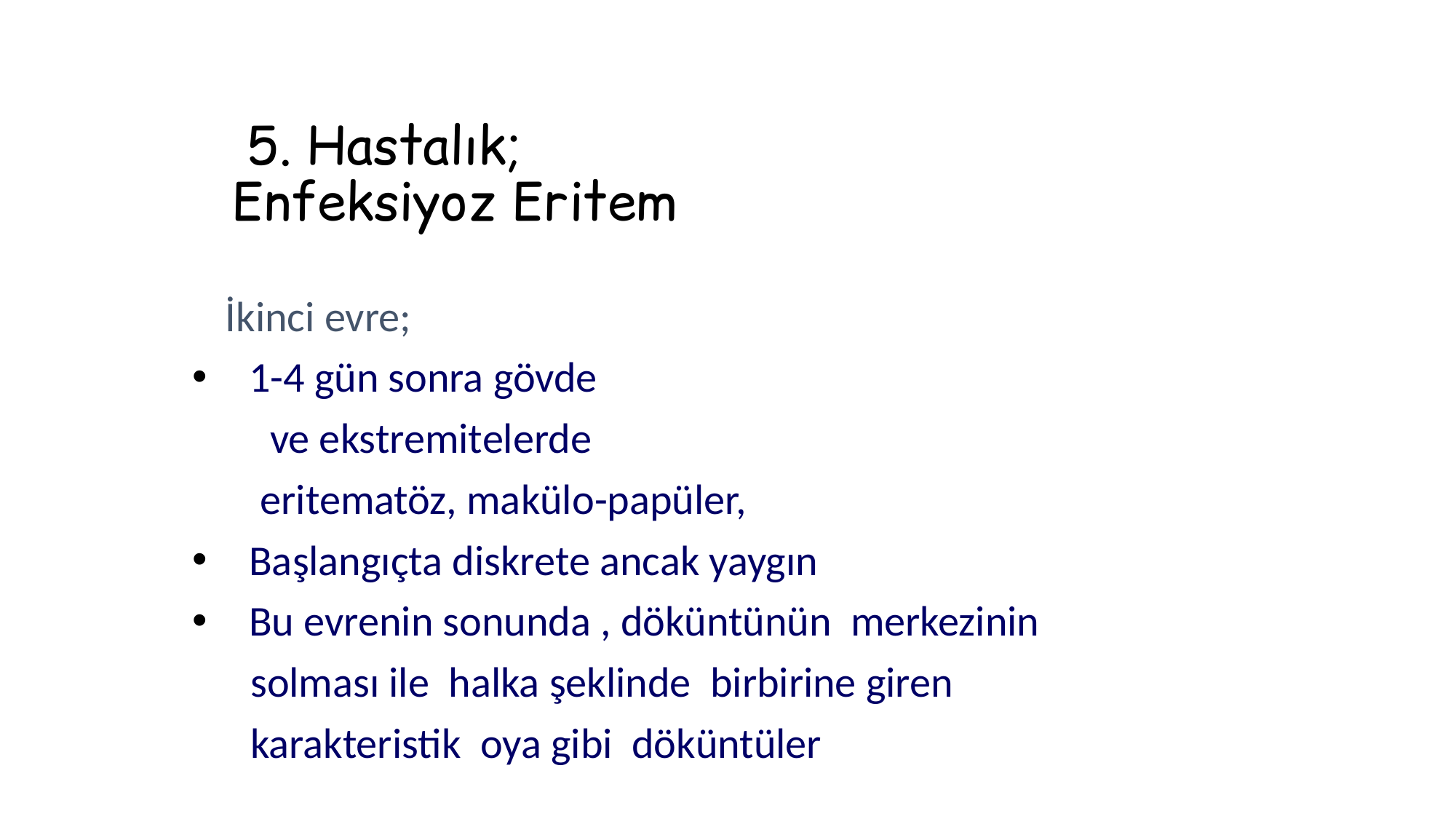

# 5. Hastalık; Enfeksiyoz Eritem
   İkinci evre;
   1-4 gün sonra gövde
        ve ekstremitelerde
       eritematöz, makülo-papüler,
   Başlangıçta diskrete ancak yaygın
   Bu evrenin sonunda , döküntünün  merkezinin
      solması ile  halka şeklinde  birbirine giren
      karakteristik  oya gibi  döküntüler